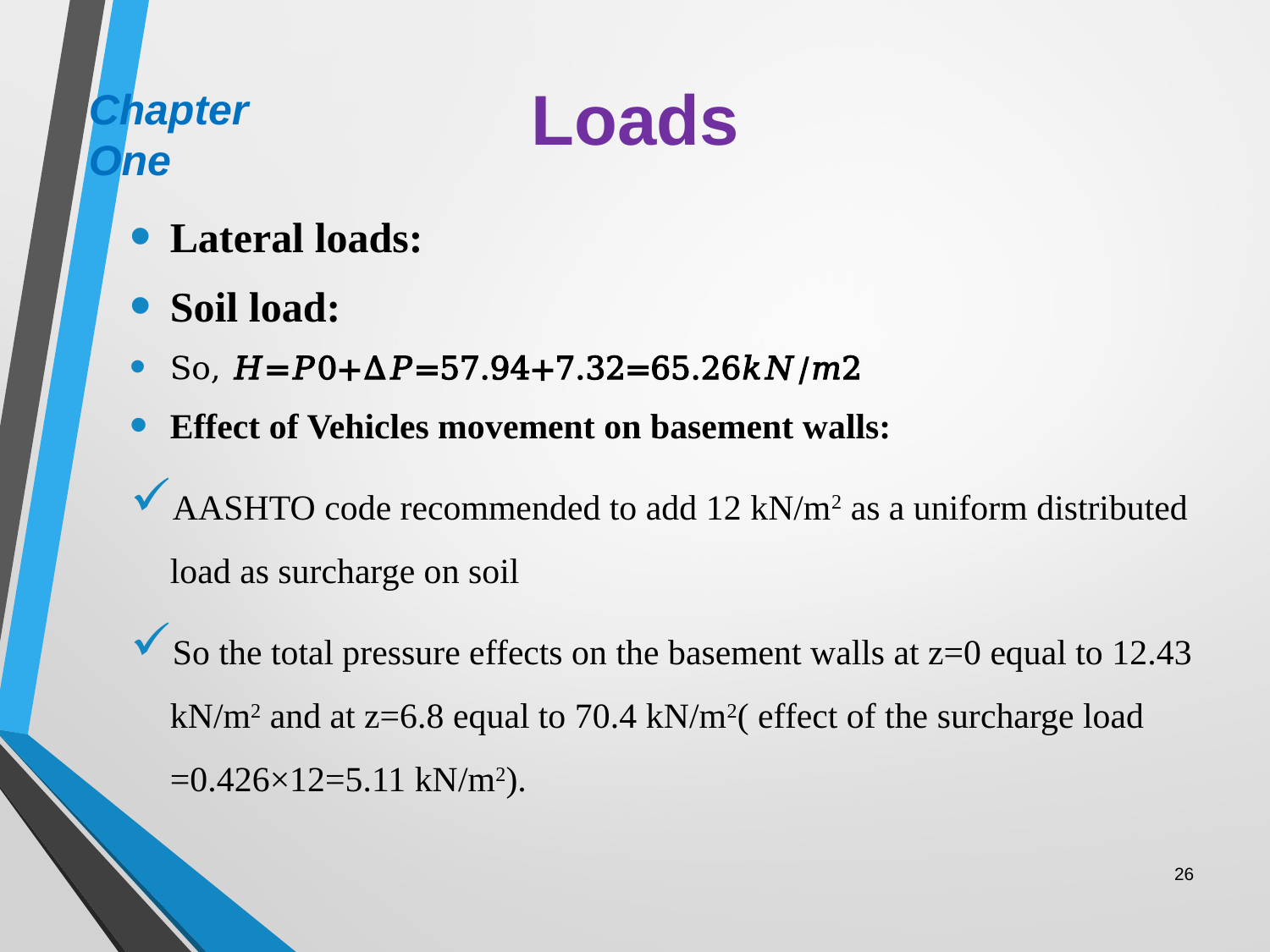

# Loads
Chapter One
Lateral loads:
Soil load:
So, 𝐻=𝑃0+Δ𝑃=57.94+7.32=65.26𝑘𝑁/𝑚2
Effect of Vehicles movement on basement walls:
AASHTO code recommended to add 12 kN/m2 as a uniform distributed load as surcharge on soil
So the total pressure effects on the basement walls at z=0 equal to 12.43 kN/m2 and at z=6.8 equal to 70.4 kN/m2( effect of the surcharge load =0.426×12=5.11 kN/m2).

26